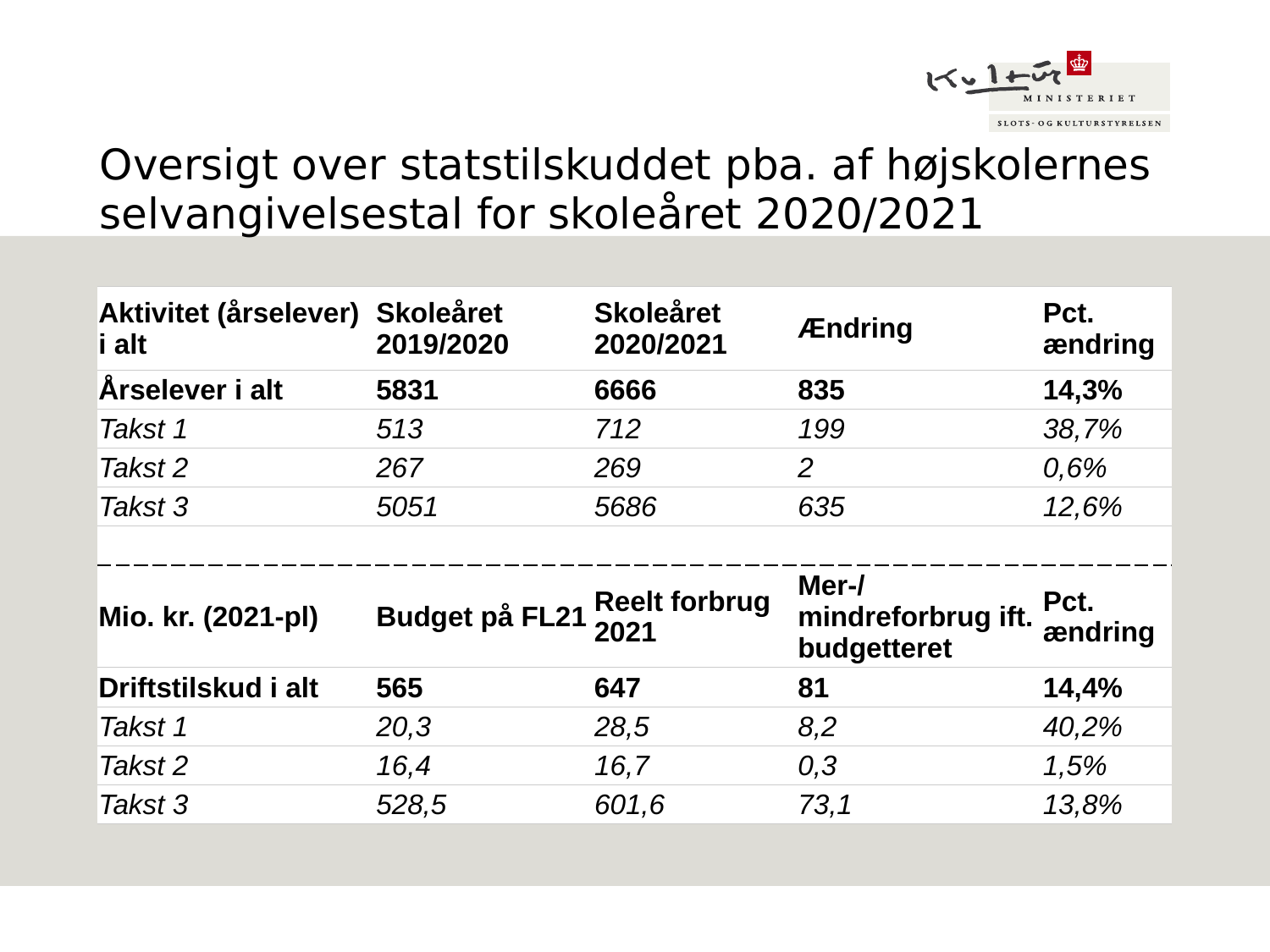

Overskrift fylder
maks to linier
Tabeloverskrift:
Verdana Bold, 11 pkt
Venstre kolonne tekst:
Verdana Bold, 11 pkt
Tal:
Verdana Regular, 11 pkt
# Oversigt over statstilskuddet pba. af højskolernes selvangivelsestal for skoleåret 2020/2021
| Aktivitet (årselever) i alt | Skoleåret 2019/2020 | Skoleåret 2020/2021 | Ændring | Pct. ændring |
| --- | --- | --- | --- | --- |
| Årselever i alt | 5831 | 6666 | 835 | 14,3% |
| Takst 1 | 513 | 712 | 199 | 38,7% |
| Takst 2 | 267 | 269 | 2 | 0,6% |
| Takst 3 | 5051 | 5686 | 635 | 12,6% |
|  |  |  |  |  |
| Mio. kr. (2021-pl) | Budget på FL21 | Reelt forbrug 2021 | Mer-/mindreforbrug ift. budgetteret | Pct. ændring |
| Driftstilskud i alt | 565 | 647 | 81 | 14,4% |
| Takst 1 | 20,3 | 28,5 | 8,2 | 40,2% |
| Takst 2 | 16,4 | 16,7 | 0,3 | 1,5% |
| Takst 3 | 528,5 | 601,6 | 73,1 | 13,8% |